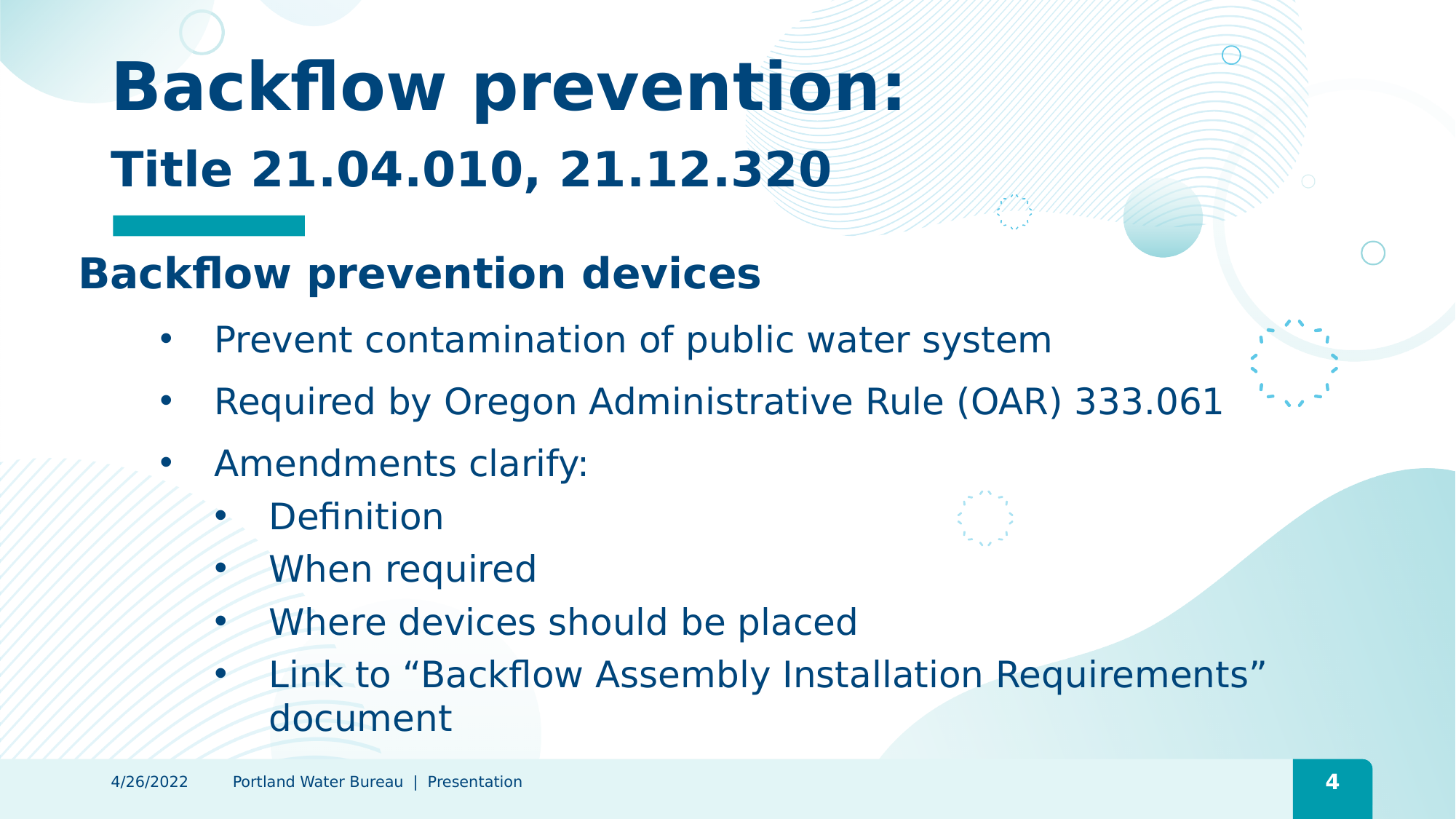

# Backflow prevention: Title 21.04.010, 21.12.320
Backflow prevention devices
Prevent contamination of public water system
Required by Oregon Administrative Rule (OAR) 333.061
Amendments clarify:
Definition
When required
Where devices should be placed
Link to “Backflow Assembly Installation Requirements” document

4/26/2022
Portland Water Bureau  |  Presentation
4